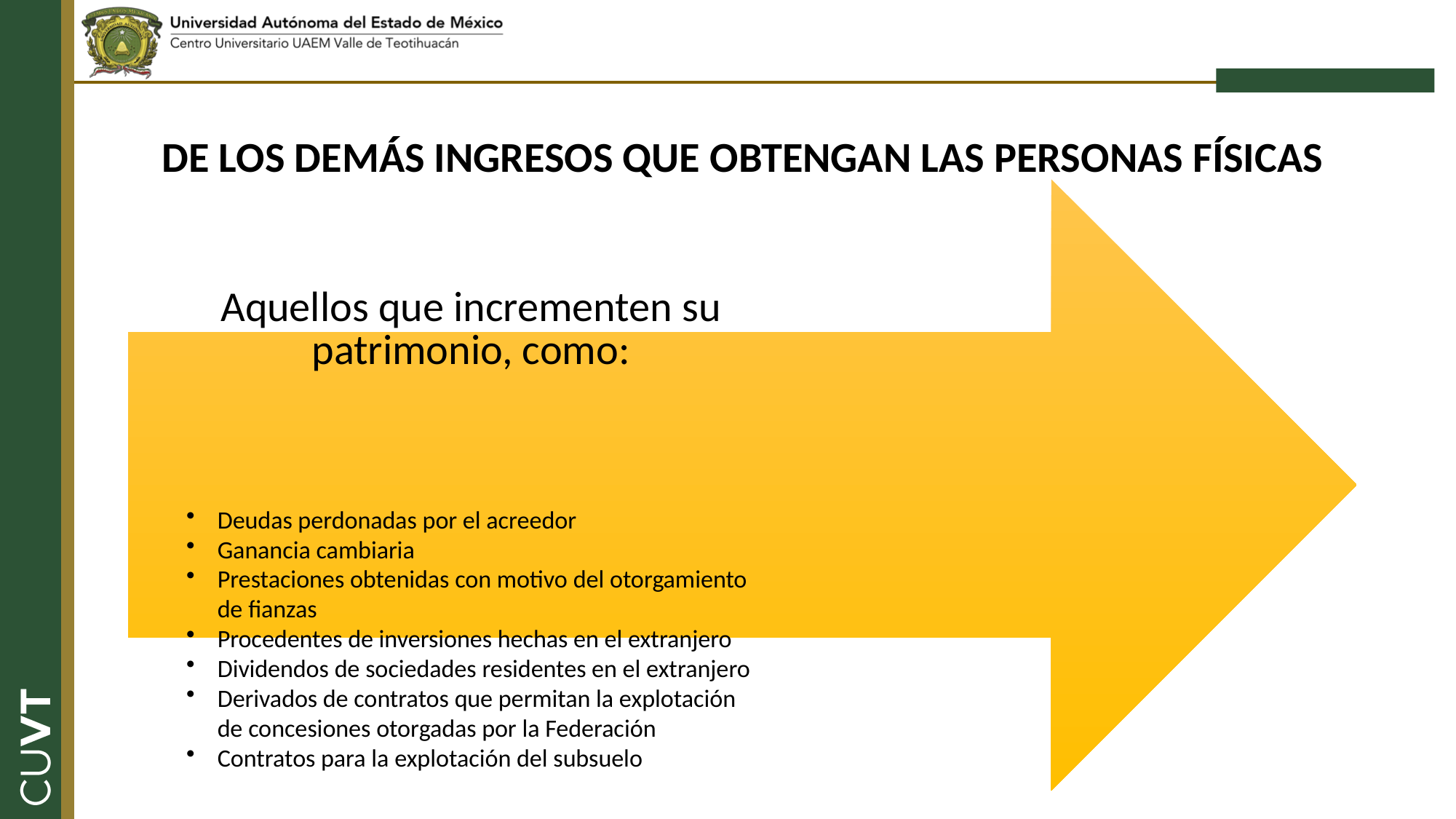

DE LOS DEMÁS INGRESOS QUE OBTENGAN LAS PERSONAS FÍSICAS
Aquellos que incrementen su patrimonio, como:
Deudas perdonadas por el acreedor
Ganancia cambiaria
Prestaciones obtenidas con motivo del otorgamiento de fianzas
Procedentes de inversiones hechas en el extranjero
Dividendos de sociedades residentes en el extranjero
Derivados de contratos que permitan la explotación de concesiones otorgadas por la Federación
Contratos para la explotación del subsuelo